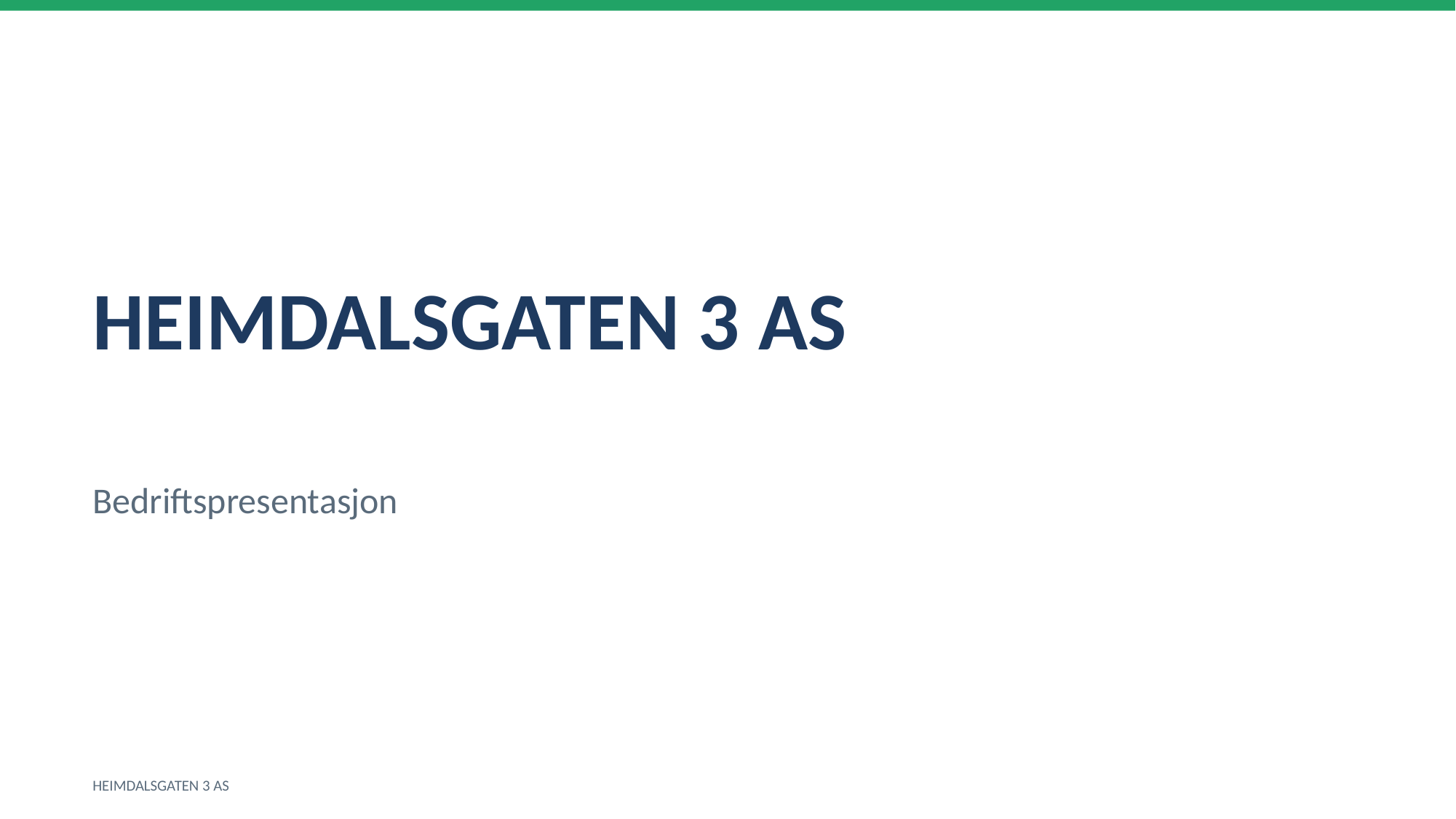

HEIMDALSGATEN 3 AS
Bedriftspresentasjon
HEIMDALSGATEN 3 AS